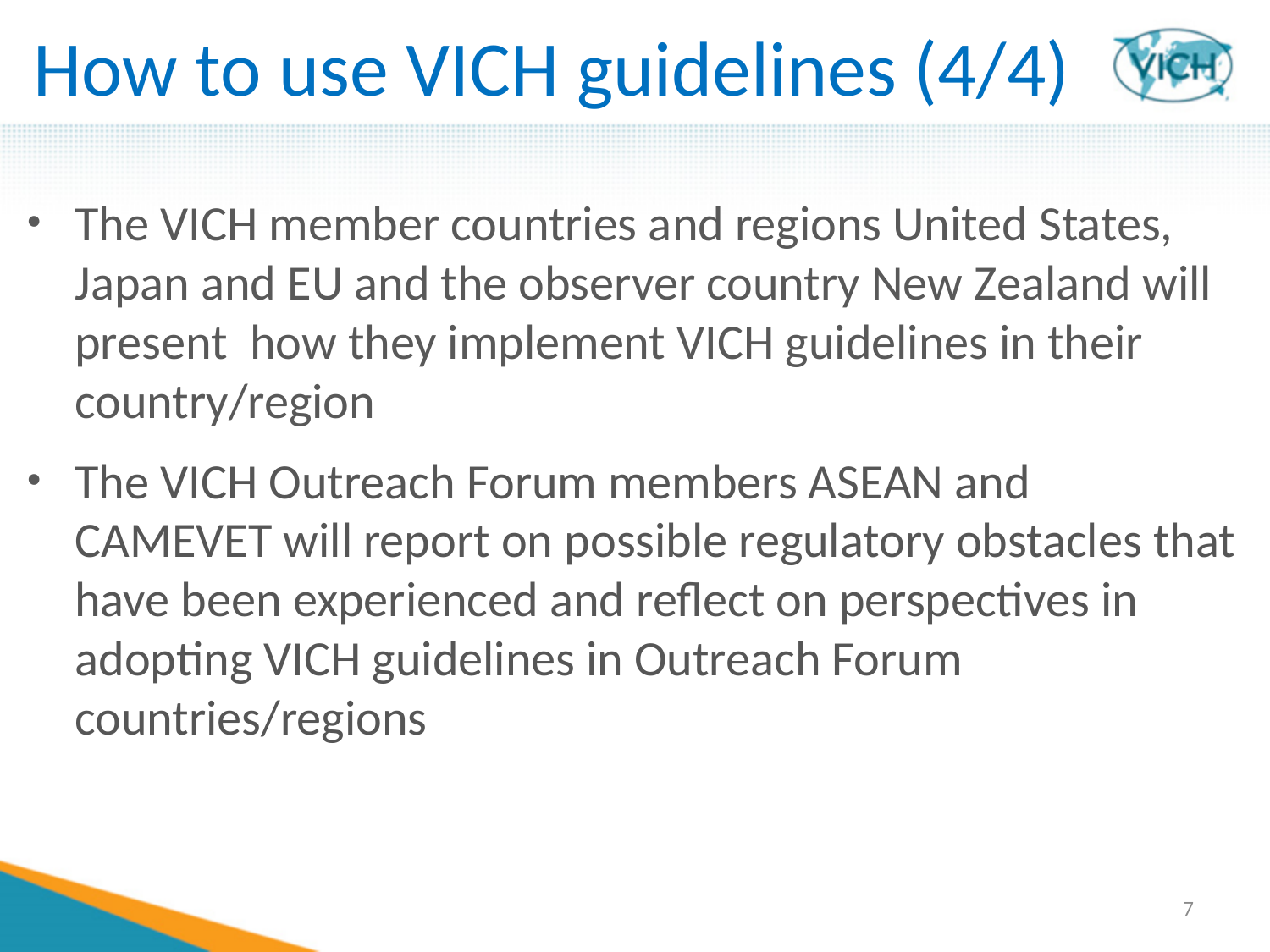

# How to use VICH guidelines (4/4)
The VICH member countries and regions United States, Japan and EU and the observer country New Zealand will present  how they implement VICH guidelines in their country/region
The VICH Outreach Forum members ASEAN and CAMEVET will report on possible regulatory obstacles that have been experienced and reflect on perspectives in adopting VICH guidelines in Outreach Forum countries/regions
7